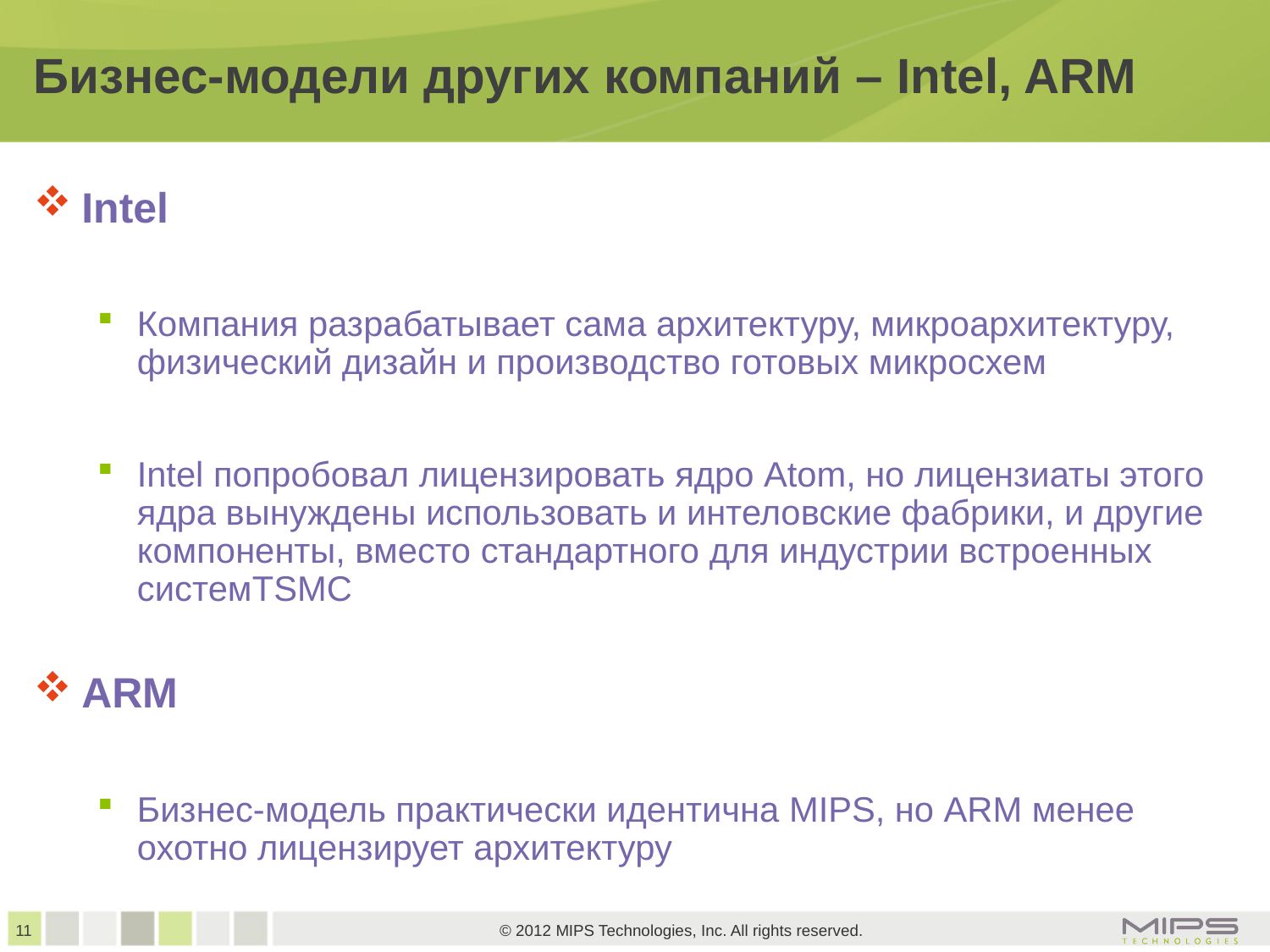

# Бизнес-модели других компаний – Intel, ARM
Intel

Компания разрабатывает сама архитектуру, микроархитектуру, физический дизайн и производство готовых микросхем

Intel попробовал лицензировать ядро Atom, но лицензиаты этого ядра вынуждены использовать и интеловские фабрики, и другие компоненты, вместо стандартного для индустрии встроенных системTSMC

ARM

Бизнес-модель практически идентична MIPS, но ARM менее охотно лицензирует архитектуру